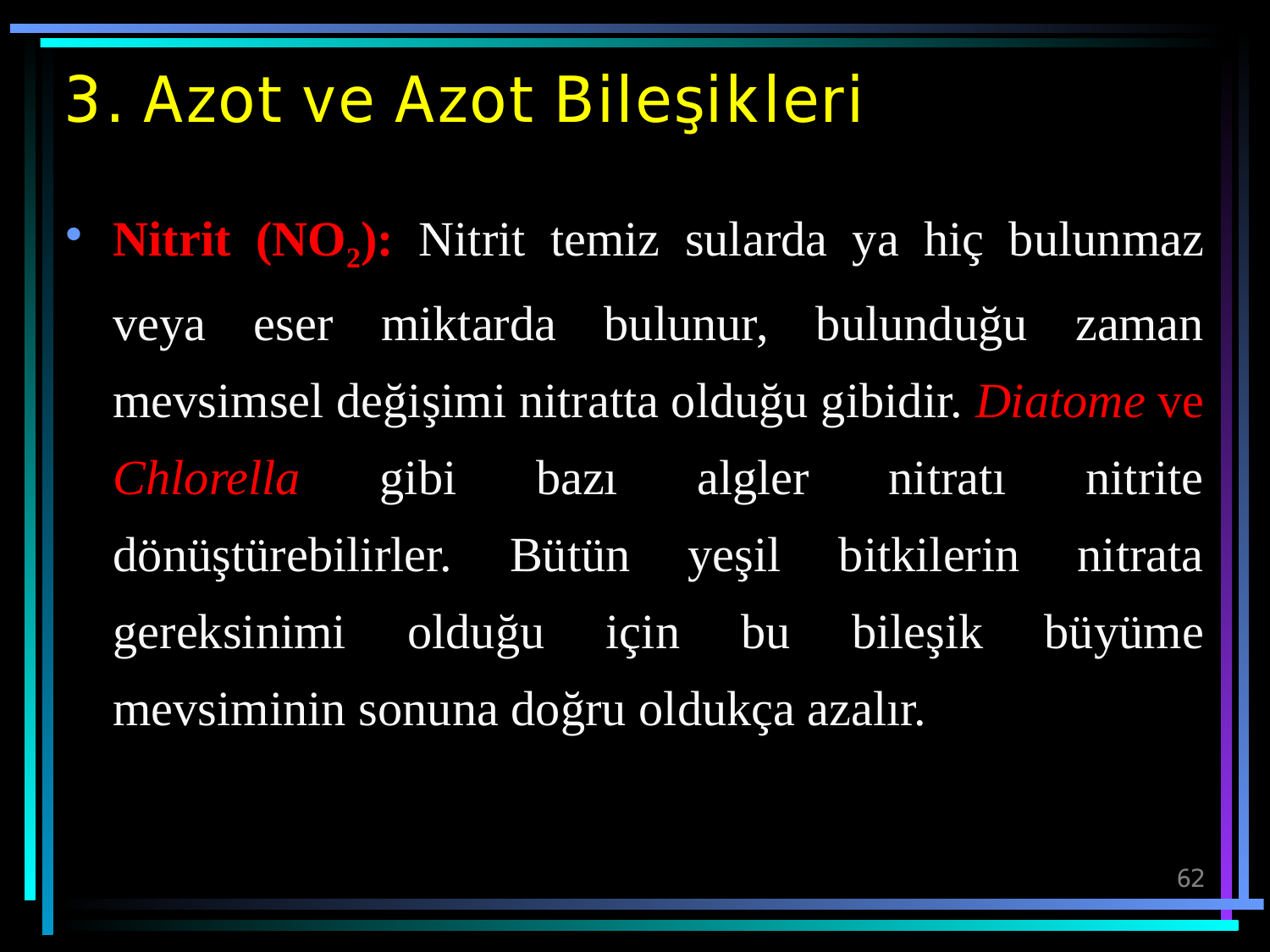

# 3. Azot ve Azot Bileşikleri
Nitrit (NO2): Nitrit temiz sularda ya hiç bulunmaz veya eser miktarda bulunur, bulunduğu zaman mevsimsel değişimi nitratta olduğu gibidir. Diatome ve Chlorella gibi bazı algler nitratı nitrite dönüştürebilirler. Bütün yeşil bitkilerin nitrata gereksinimi olduğu için bu bileşik büyüme mevsiminin sonuna doğru oldukça azalır.
62